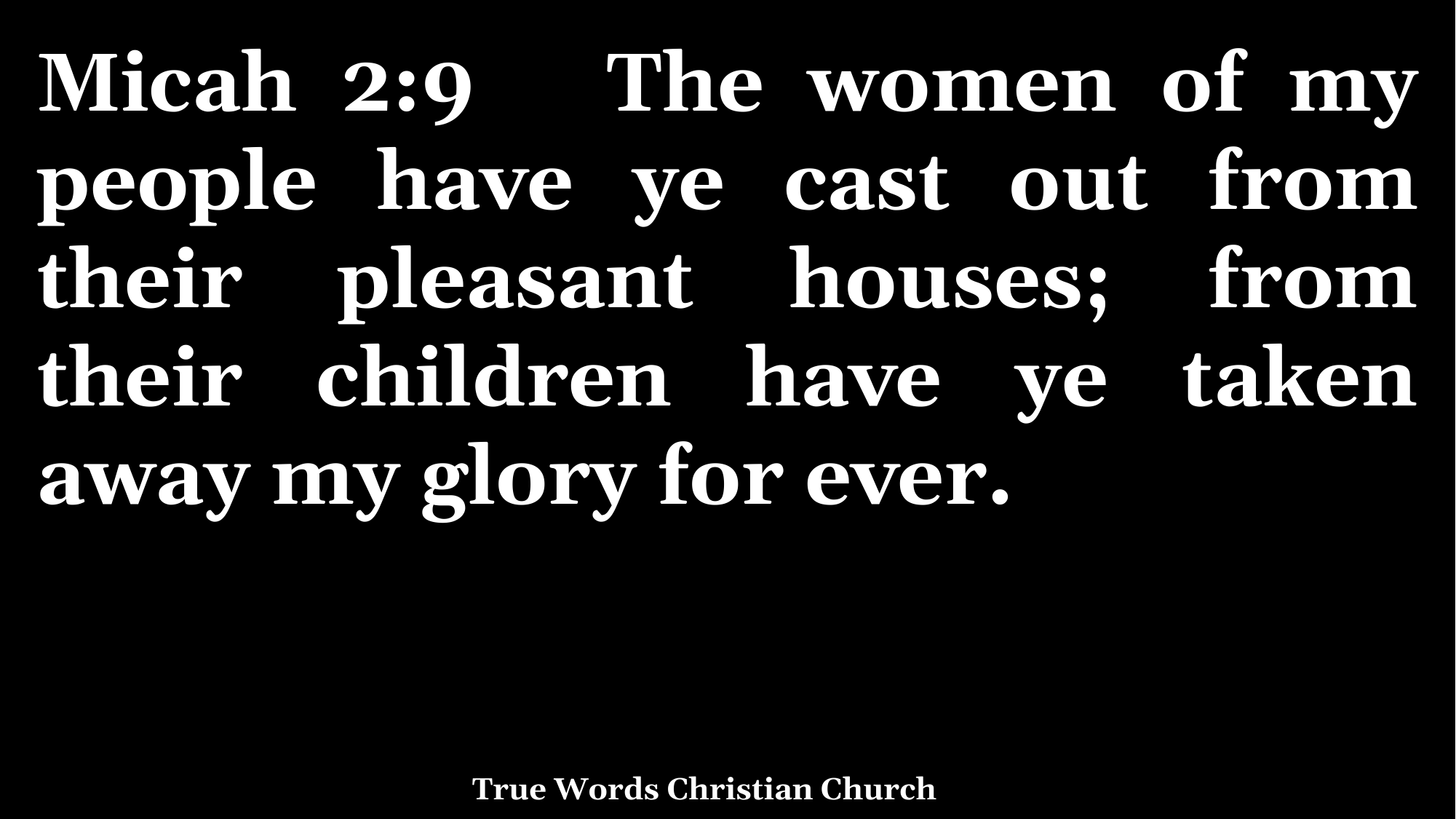

Micah 2:9   The women of my people have ye cast out from their pleasant houses; from their children have ye taken away my glory for ever.
True Words Christian Church